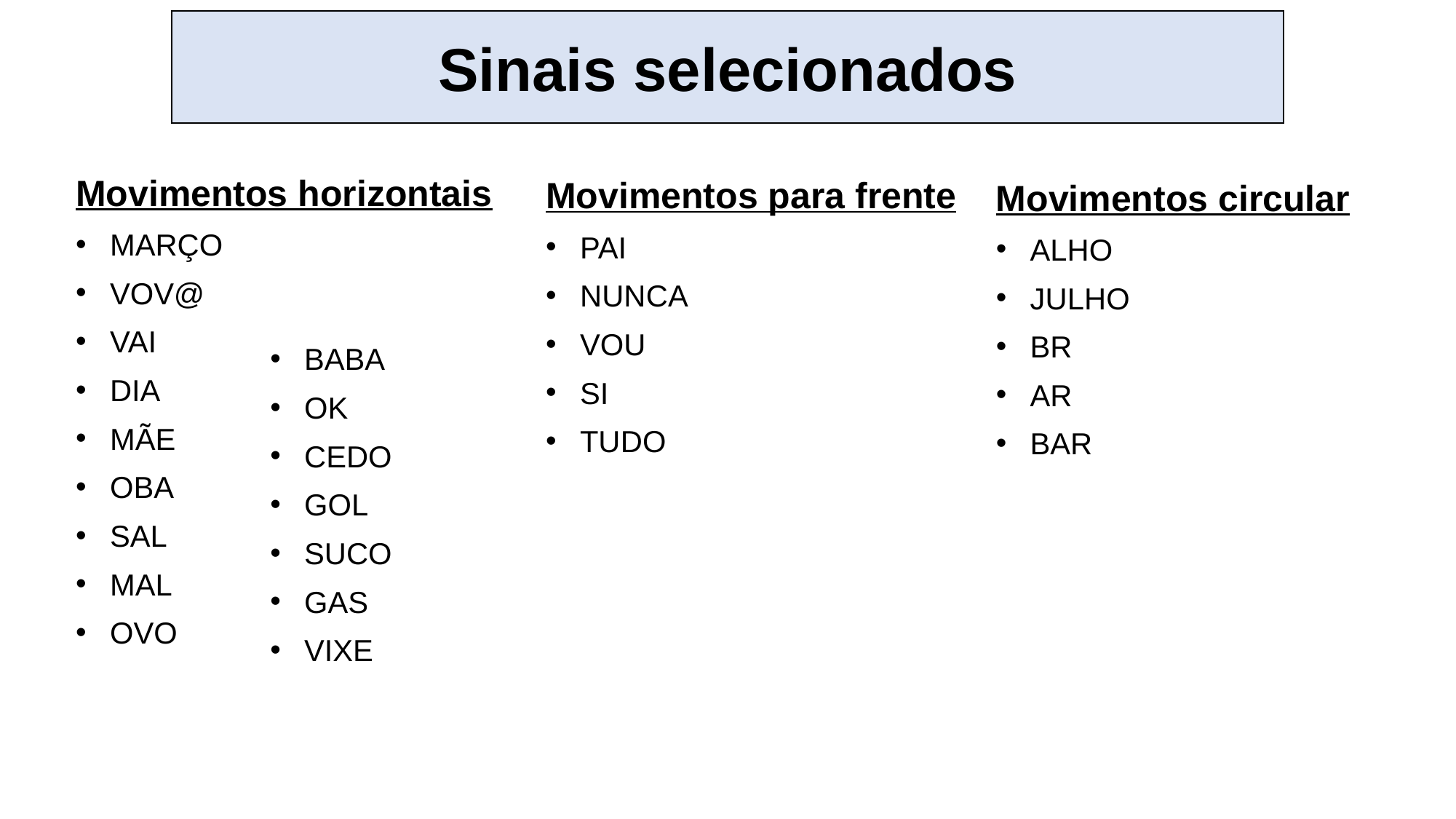

Sinais selecionados
Movimentos horizontais
MARÇO
VOV@
VAI
DIA
MÃE
OBA
SAL
MAL
OVO
Movimentos para frente
PAI
NUNCA
VOU
SI
TUDO
Movimentos circular
ALHO
JULHO
BR
AR
BAR
BABA
OK
CEDO
GOL
SUCO
GAS
VIXE